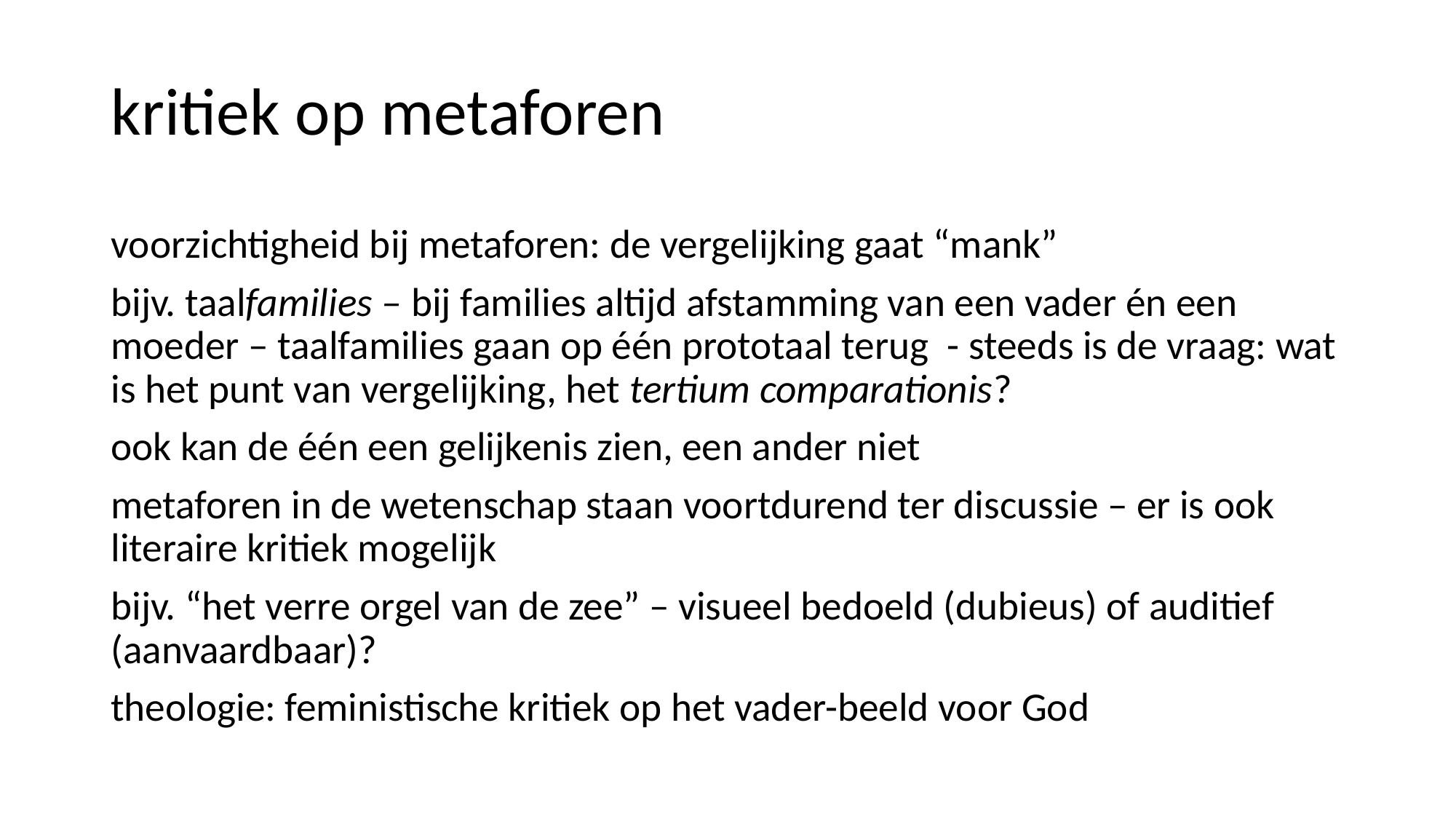

# kritiek op metaforen
voorzichtigheid bij metaforen: de vergelijking gaat “mank”
bijv. taalfamilies – bij families altijd afstamming van een vader én een moeder – taalfamilies gaan op één prototaal terug  - steeds is de vraag: wat is het punt van vergelijking, het tertium comparationis?
ook kan de één een gelijkenis zien, een ander niet
metaforen in de wetenschap staan voortdurend ter discussie – er is ook literaire kritiek mogelijk
bijv. “het verre orgel van de zee” – visueel bedoeld (dubieus) of auditief (aanvaardbaar)?
theologie: feministische kritiek op het vader-beeld voor God